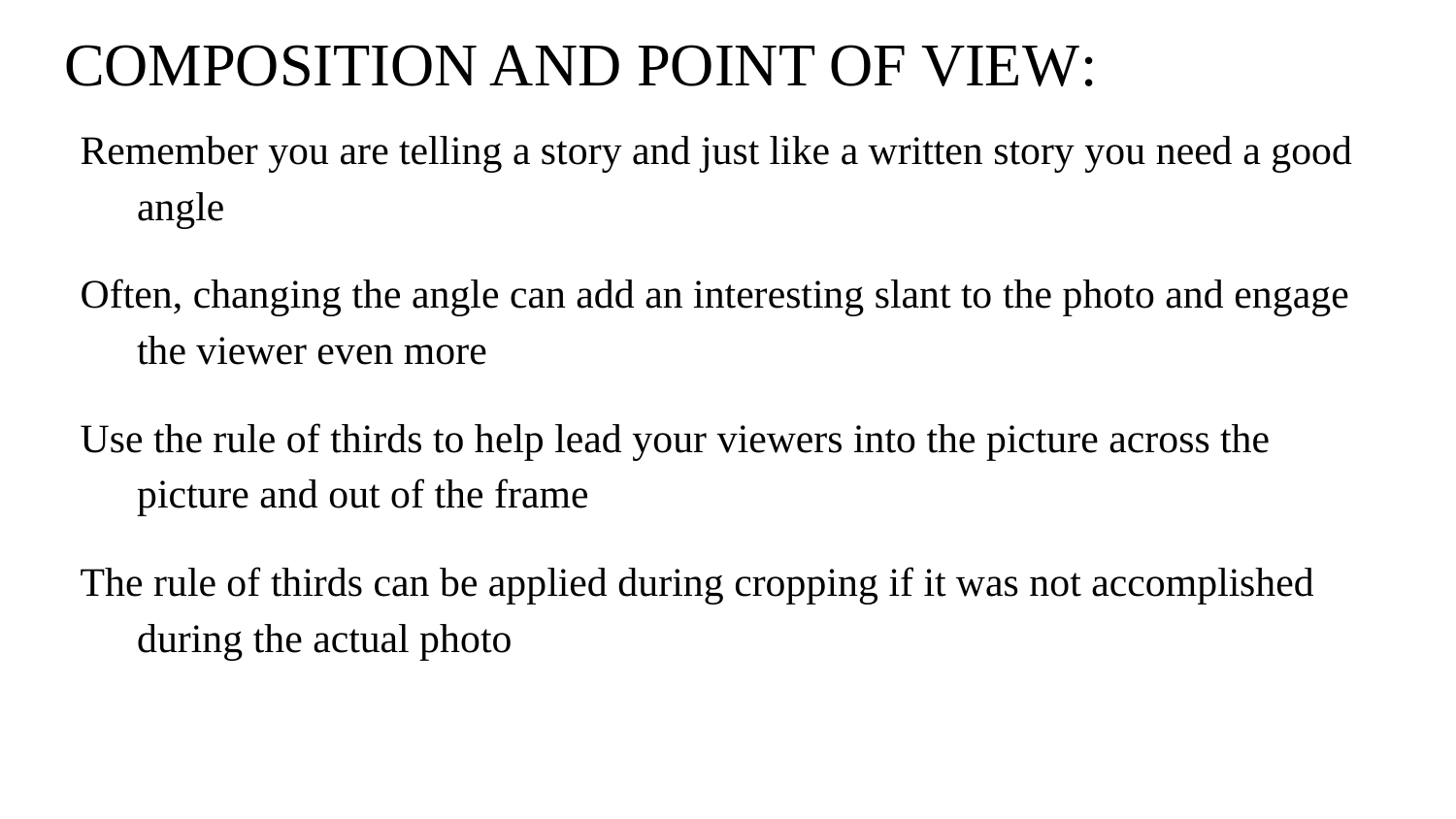

# COMPOSITION AND POINT OF VIEW:
Remember you are telling a story and just like a written story you need a good angle
Often, changing the angle can add an interesting slant to the photo and engage the viewer even more
Use the rule of thirds to help lead your viewers into the picture across the picture and out of the frame
The rule of thirds can be applied during cropping if it was not accomplished during the actual photo